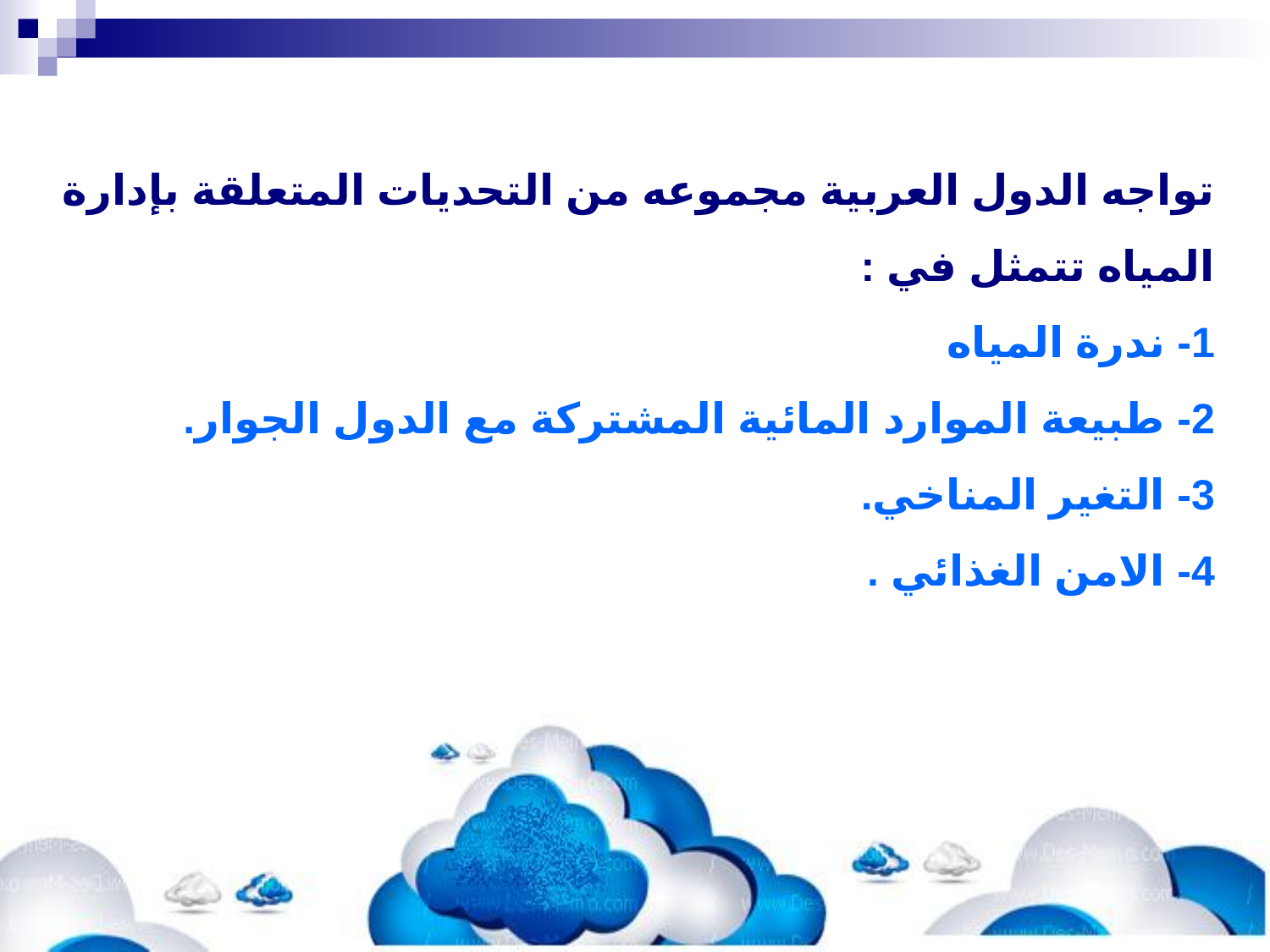

تواجه الدول العربية مجموعه من التحديات المتعلقة بإدارة المياه تتمثل في :
1- ندرة المياه
2- طبيعة الموارد المائية المشتركة مع الدول الجوار.
3- التغير المناخي.
4- الامن الغذائي .